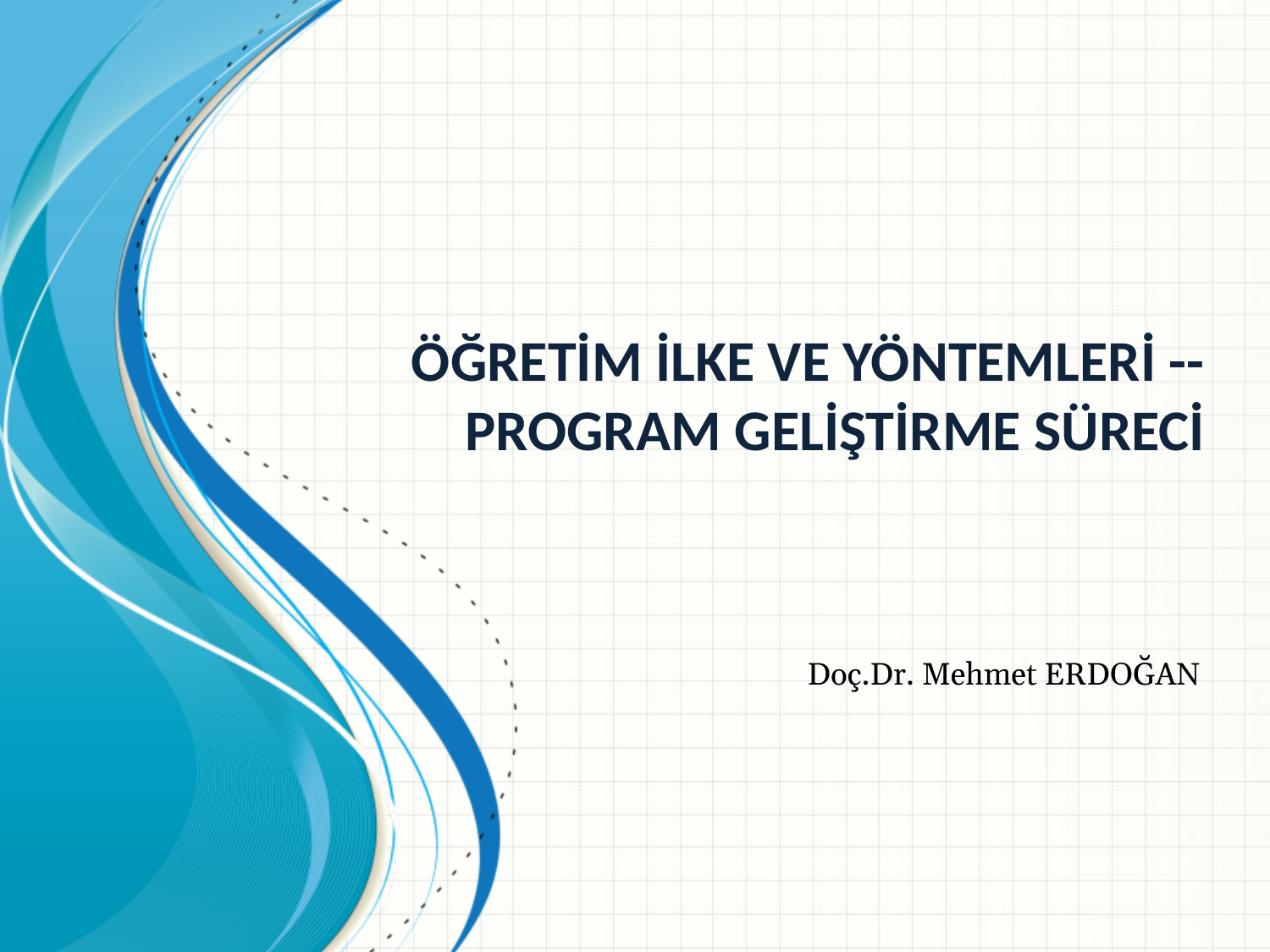

# ÖĞRETİM İLKE VE YÖNTEMLERİ -- PROGRAM GELİŞTİRME SÜRECİ

Doç.Dr. Mehmet ERDOĞAN